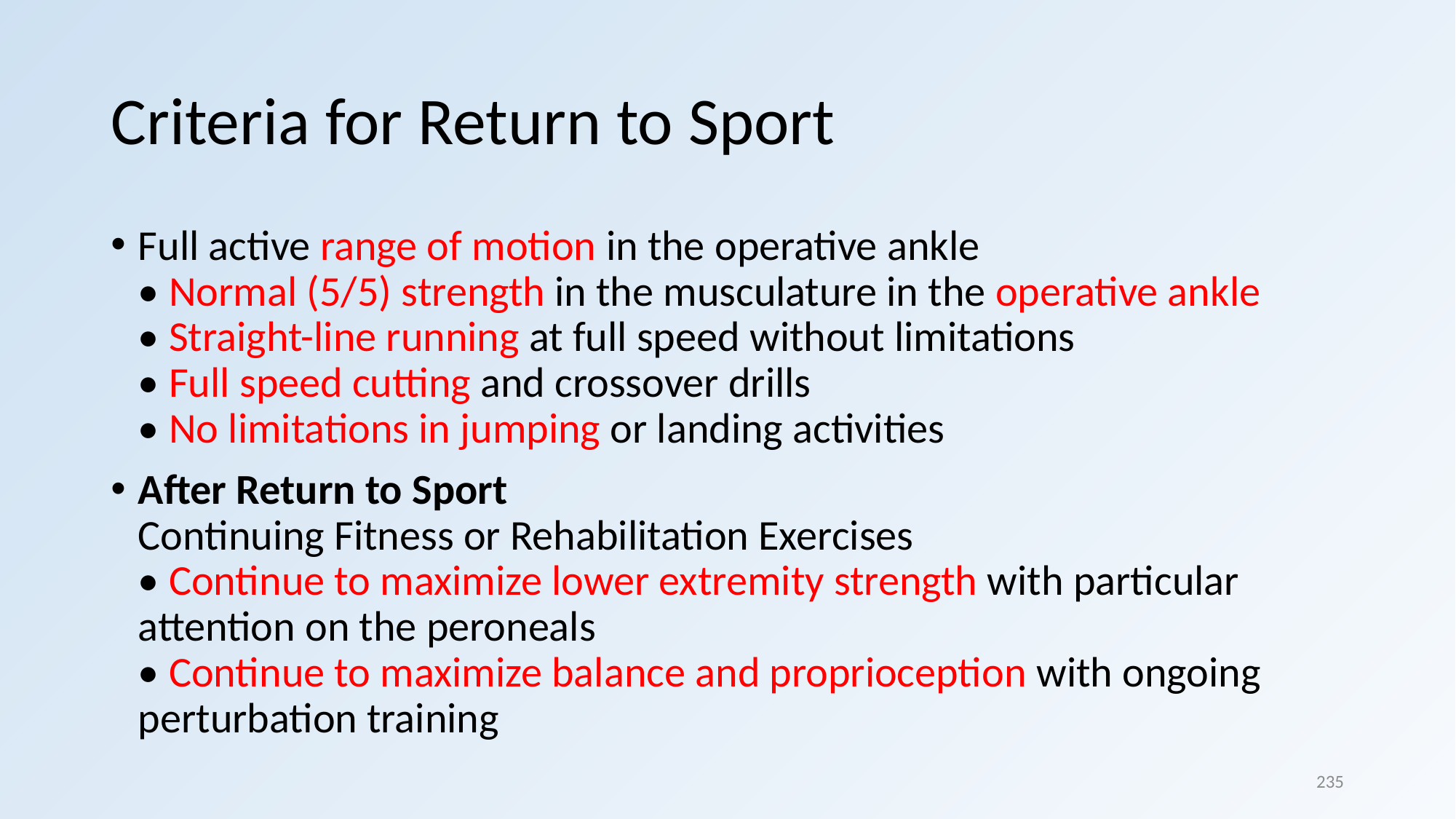

# Criteria for Return to Sport
Full active range of motion in the operative ankle
• Normal (5/5) strength in the musculature in the operative ankle
• Straight-line running at full speed without limitations
• Full speed cutting and crossover drills
• No limitations in jumping or landing activities
After Return to Sport
Continuing Fitness or Rehabilitation Exercises
• Continue to maximize lower extremity strength with particular attention on the peroneals
• Continue to maximize balance and proprioception with ongoing perturbation training
235